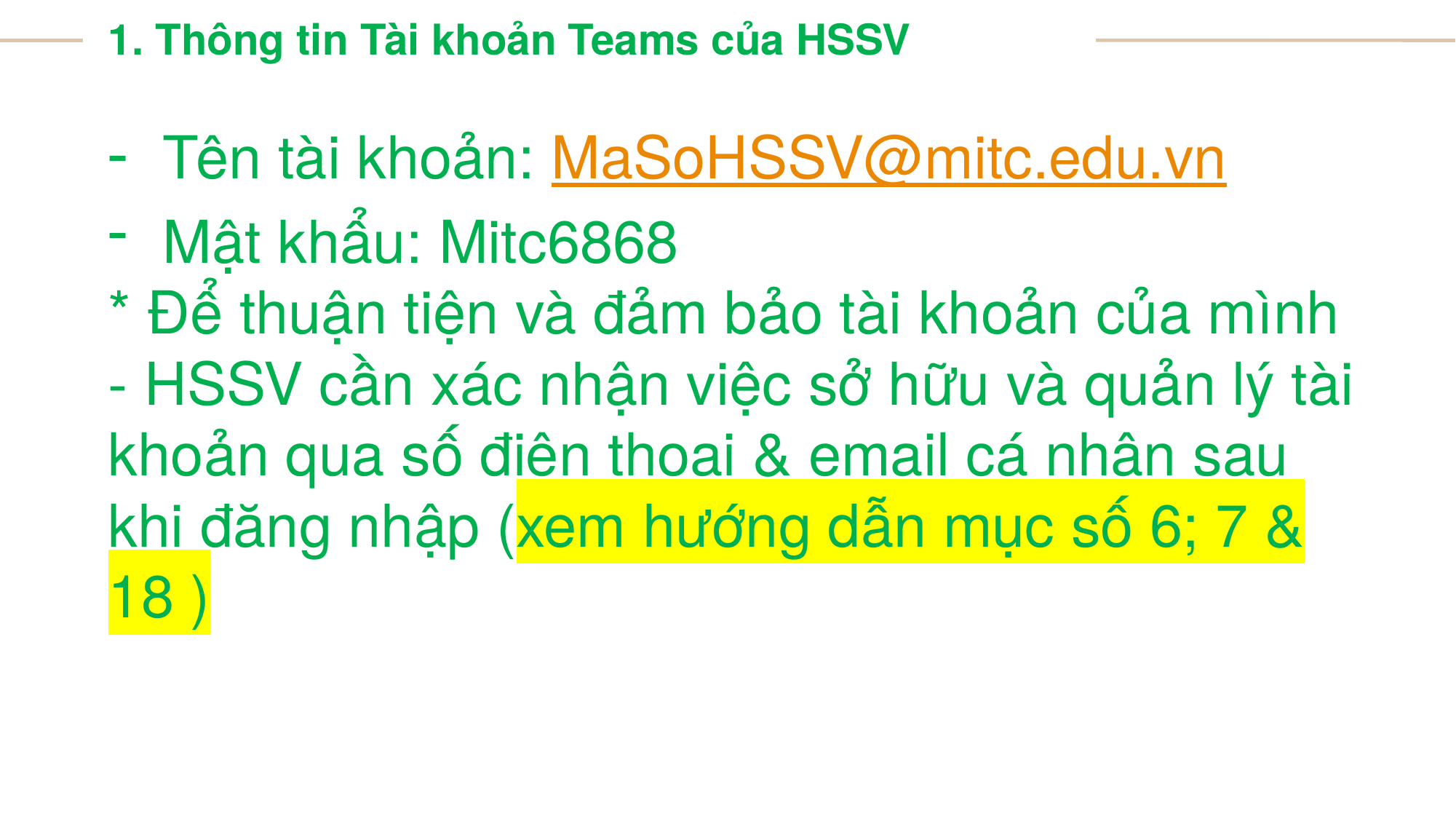

1. Thông tin Tài khoản Teams của HSSV
Tên tài khoản: MaSoHSSV@mitc.edu.vn
Mật khẩu: Mitc6868
* Để thuận tiện và đảm bảo tài khoản của mình - HSSV cần xác nhận việc sở hữu và quản lý tài khoản qua số điện thoại & email cá nhân sau khi đăng nhập (xem hướng dẫn mục số 6; 7 & 18 )